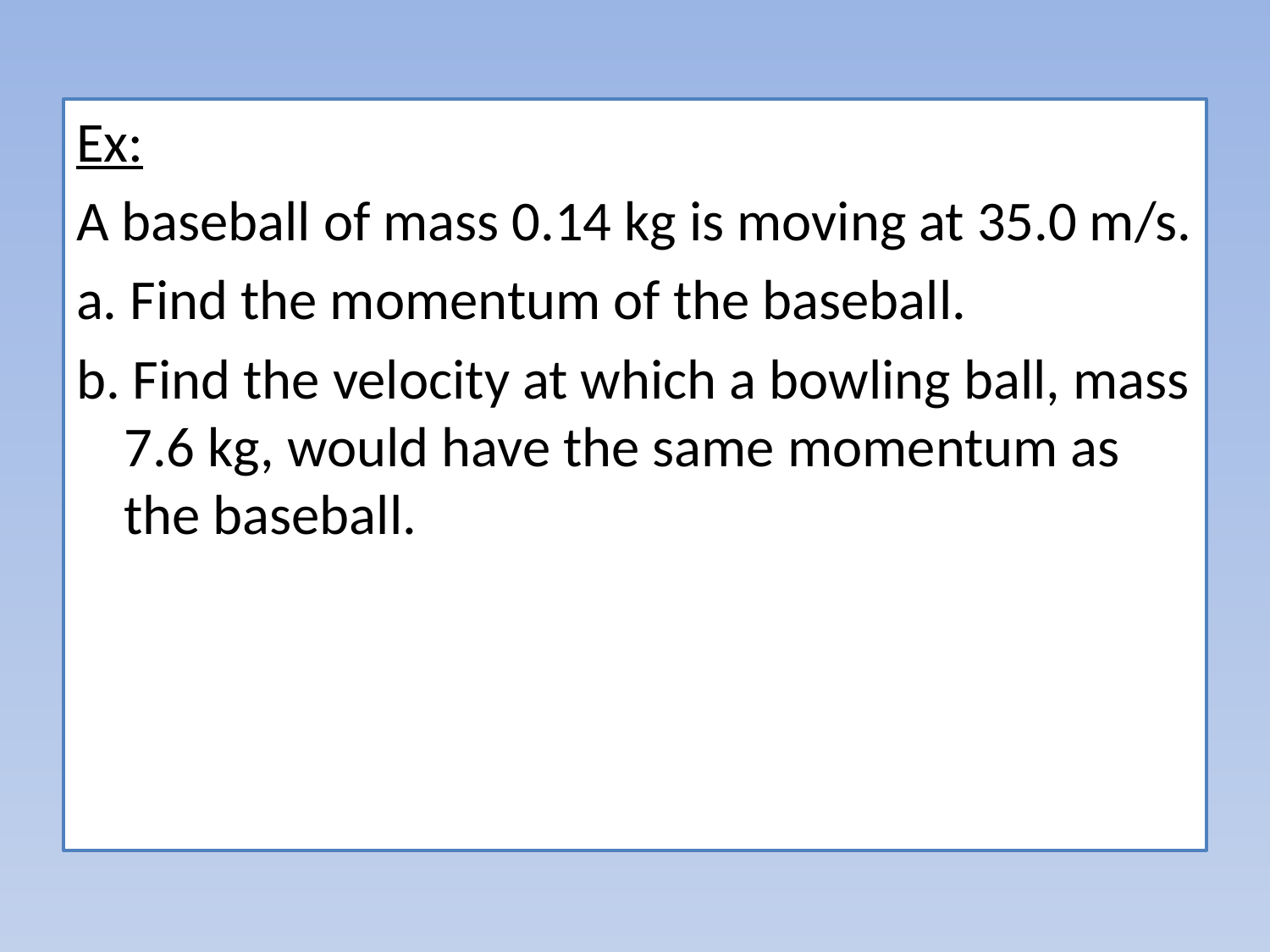

Ex:
A baseball of mass 0.14 kg is moving at 35.0 m/s.
a. Find the momentum of the baseball.
b. Find the velocity at which a bowling ball, mass 7.6 kg, would have the same momentum as the baseball.